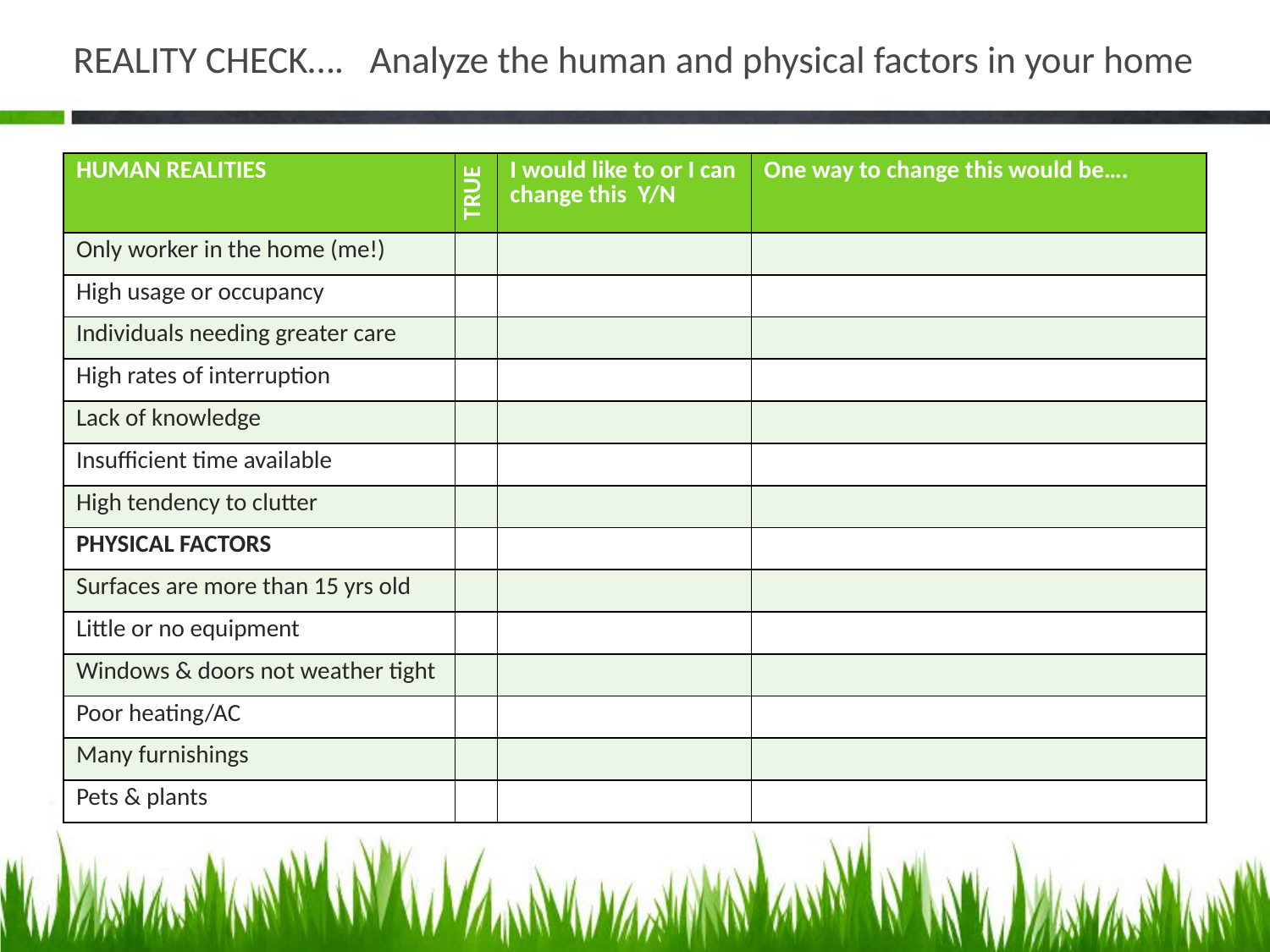

# REALITY CHECK….   Analyze the human and physical factors in your home
| HUMAN REALITIES | TRUE | I would like to or I can change this Y/N | One way to change this would be…. |
| --- | --- | --- | --- |
| Only worker in the home (me!) |  |  |  |
| High usage or occupancy |  |  |  |
| Individuals needing greater care |  |  |  |
| High rates of interruption |  |  |  |
| Lack of knowledge |  |  |  |
| Insufficient time available |  |  |  |
| High tendency to clutter |  |  |  |
| PHYSICAL FACTORS |  |  |  |
| Surfaces are more than 15 yrs old |  |  |  |
| Little or no equipment |  |  |  |
| Windows & doors not weather tight |  |  |  |
| Poor heating/AC |  |  |  |
| Many furnishings |  |  |  |
| Pets & plants |  |  |  |